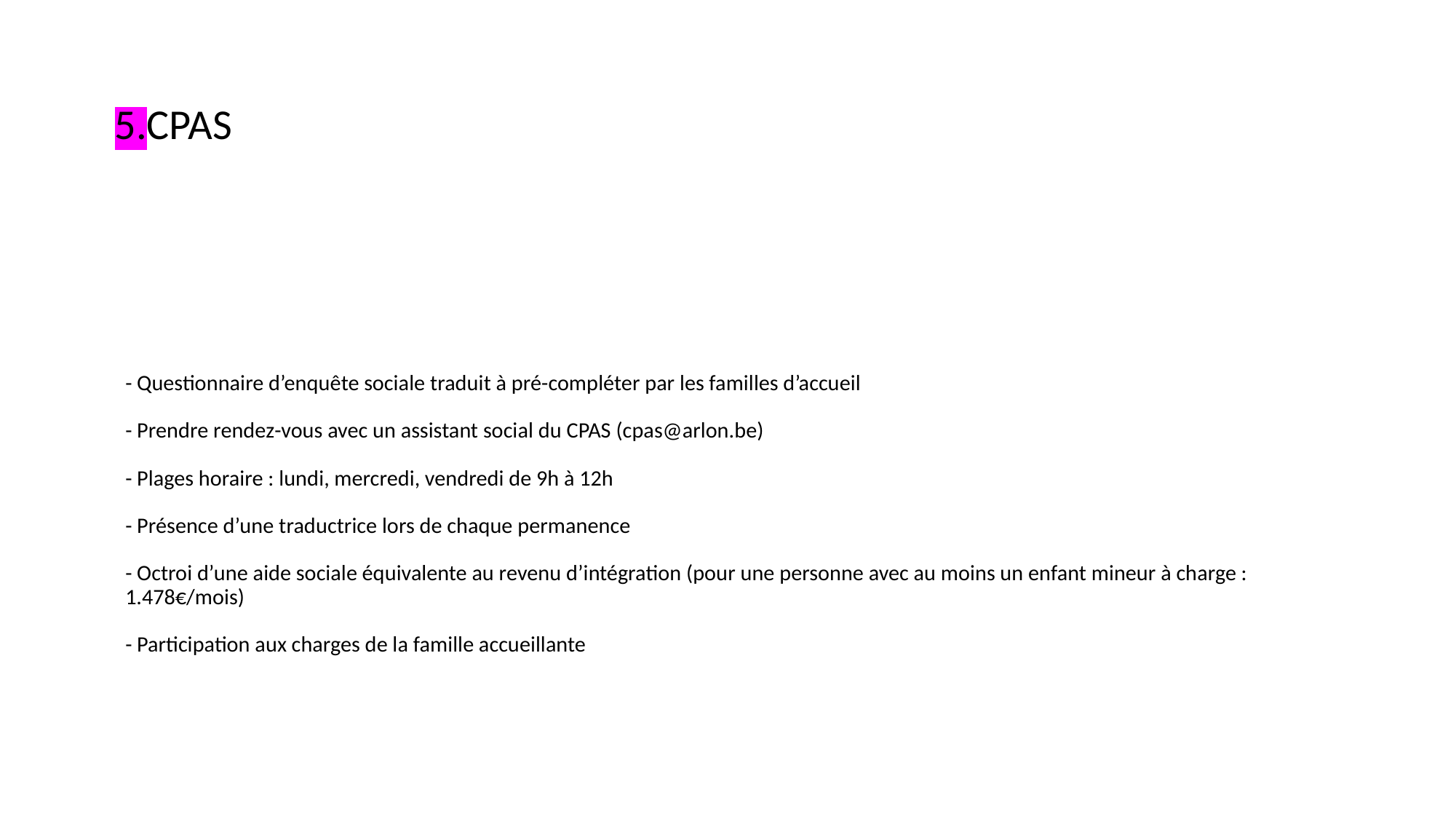

5.CPAS
# - Questionnaire d’enquête sociale traduit à pré-compléter par les familles d’accueil - Prendre rendez-vous avec un assistant social du CPAS (cpas@arlon.be) - Plages horaire : lundi, mercredi, vendredi de 9h à 12h - Présence d’une traductrice lors de chaque permanence - Octroi d’une aide sociale équivalente au revenu d’intégration (pour une personne avec au moins un enfant mineur à charge : 1.478€/mois) - Participation aux charges de la famille accueillante